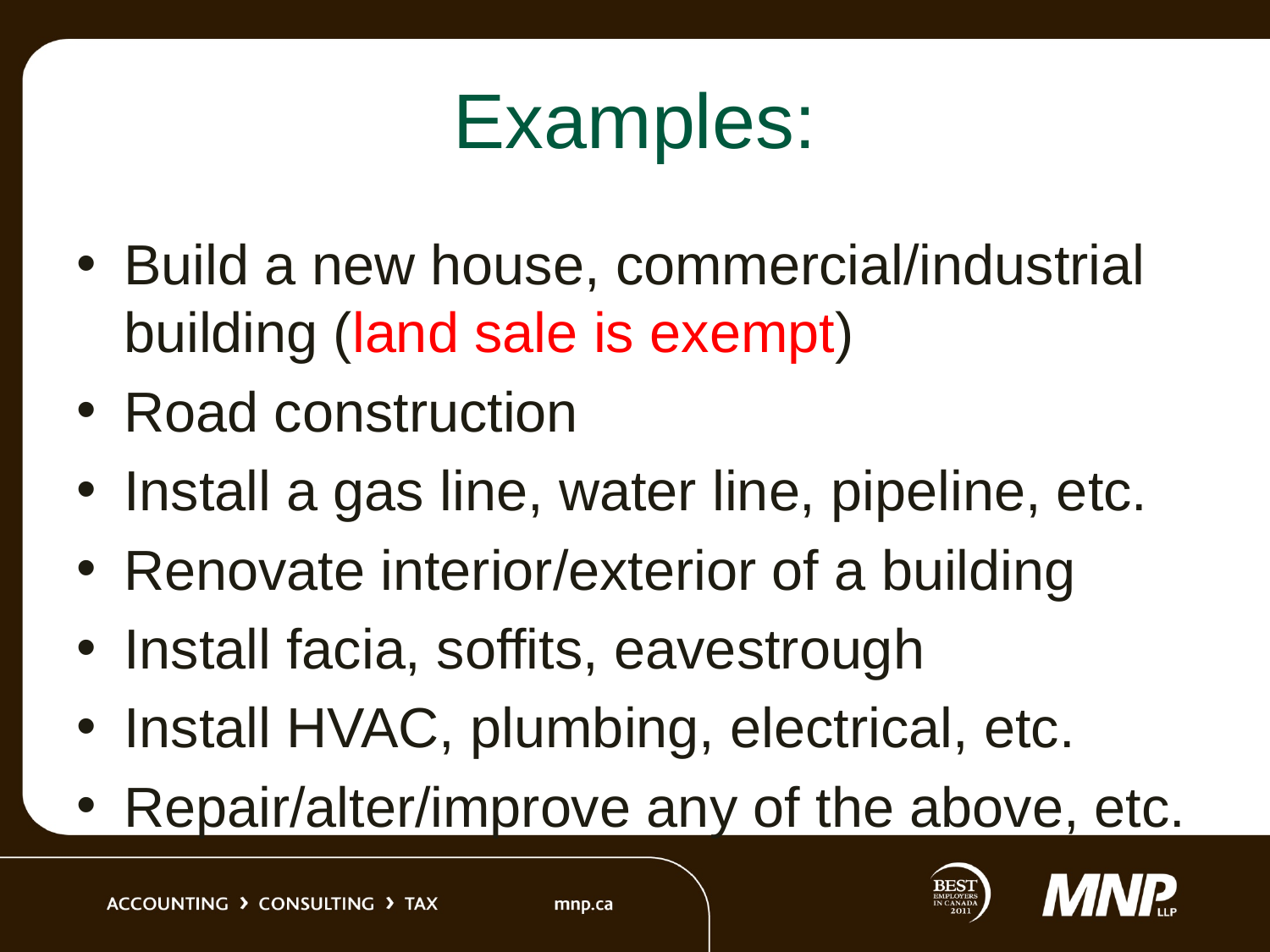

# Examples:
Build a new house, commercial/industrial building (land sale is exempt)
Road construction
Install a gas line, water line, pipeline, etc.
Renovate interior/exterior of a building
Install facia, soffits, eavestrough
Install HVAC, plumbing, electrical, etc.
Repair/alter/improve any of the above, etc.